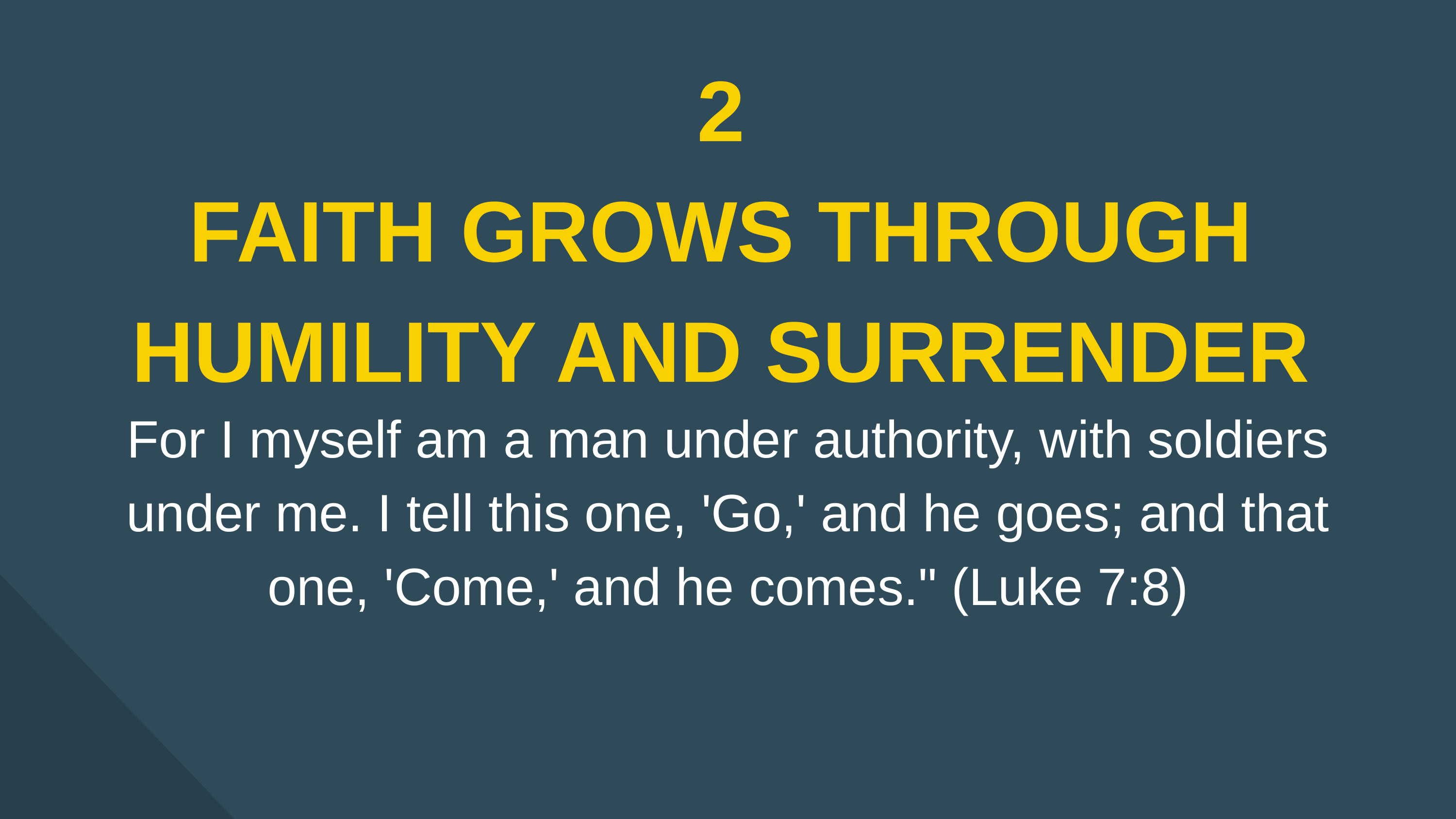

2
FAITH GROWS THROUGH HUMILITY AND SURRENDER

For I myself am a man under authority, with soldiers under me. I tell this one, 'Go,' and he goes; and that one, 'Come,' and he comes." (Luke 7:8)